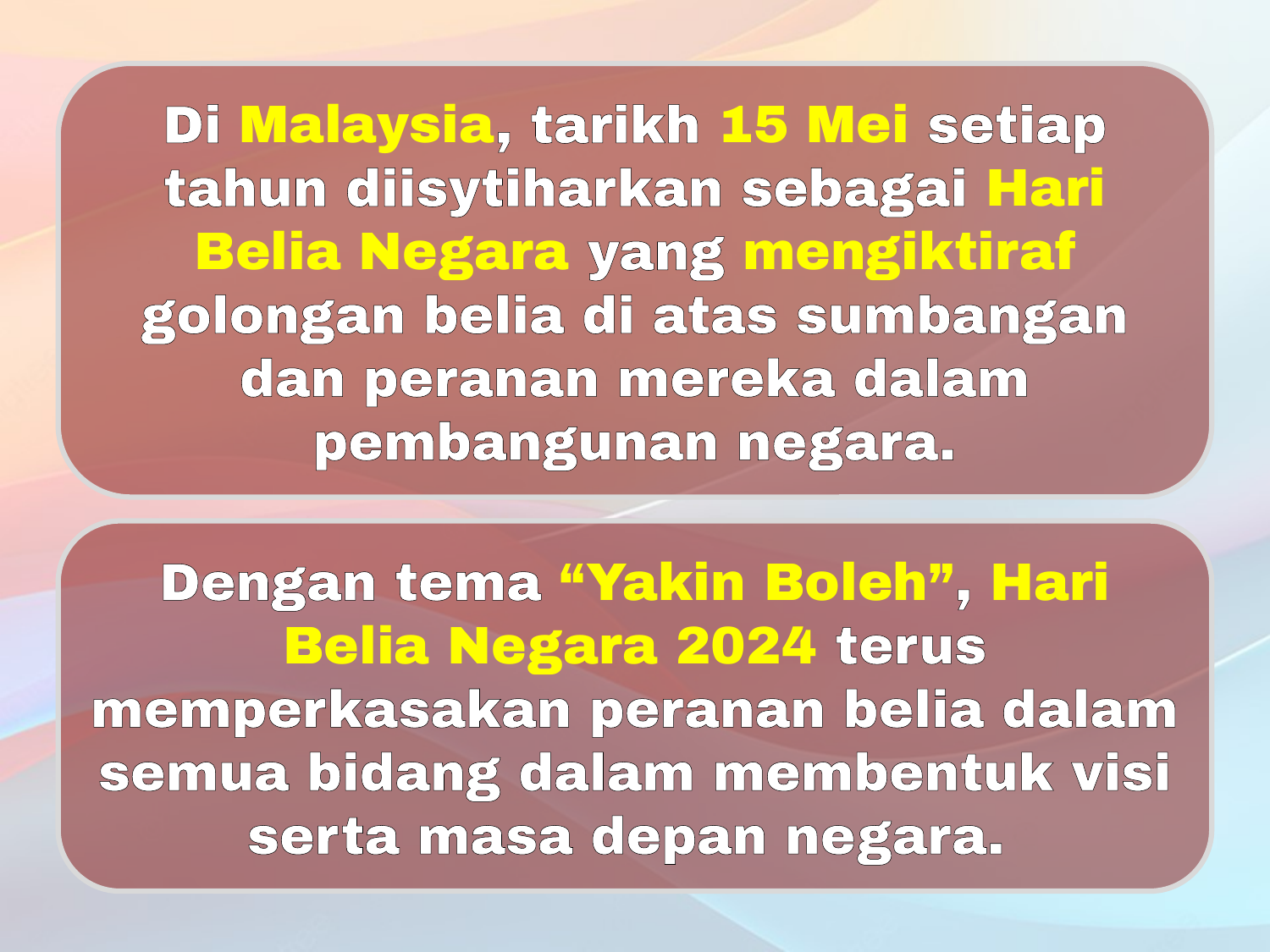

Di Malaysia, tarikh 15 Mei setiap tahun diisytiharkan sebagai Hari Belia Negara yang mengiktiraf golongan belia di atas sumbangan dan peranan mereka dalam pembangunan negara.
Dengan tema “Yakin Boleh”, Hari Belia Negara 2024 terus memperkasakan peranan belia dalam semua bidang dalam membentuk visi serta masa depan negara.